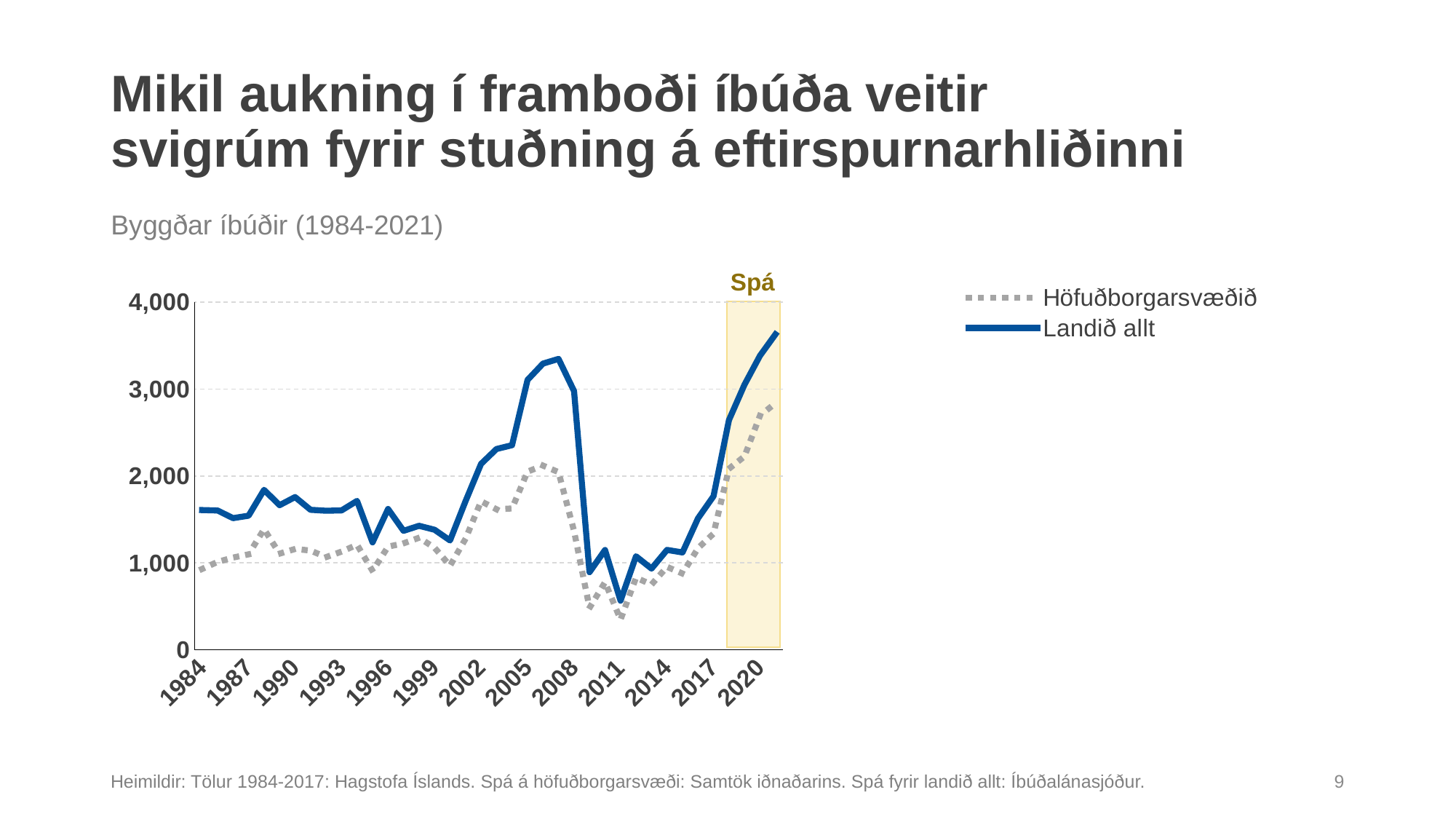

# Mikil aukning í framboði íbúða veitir svigrúm fyrir stuðning á eftirspurnarhliðinni
Byggðar íbúðir (1984-2021)

### Chart

| Category | Höfuðborgarsvæðið | Landið allt |
|---|---|---|
| 1984 | 930.0 | 1608.0 |
| 1985 | 1011.0 | 1603.0 |
| 1986 | 1061.0 | 1515.0 |
| 1987 | 1098.0 | 1543.0 |
| 1988 | 1388.0 | 1841.0 |
| 1989 | 1106.0 | 1664.0 |
| 1990 | 1160.0 | 1758.0 |
| 1991 | 1142.0 | 1611.0 |
| 1992 | 1066.0 | 1600.0 |
| 1993 | 1130.0 | 1604.0 |
| 1994 | 1208.0 | 1714.0 |
| 1995 | 907.0 | 1236.0 |
| 1996 | 1187.0 | 1620.0 |
| 1997 | 1225.0 | 1369.0 |
| 1998 | 1289.0 | 1427.0 |
| 1999 | 1174.0 | 1381.0 |
| 2000 | 967.0 | 1258.0 |
| 2001 | 1277.0 | 1711.0 |
| 2002 | 1710.0 | 2140.0 |
| 2003 | 1617.0 | 2311.0 |
| 2004 | 1626.0 | 2355.0 |
| 2005 | 2051.0 | 3106.0 |
| 2006 | 2120.0 | 3294.0 |
| 2007 | 2045.0 | 3348.0 |
| 2008 | 1367.0 | 2978.0 |
| 2009 | 482.0 | 893.0 |
| 2010 | 778.0 | 1148.0 |
| 2011 | 347.0 | 565.0 |
| 2012 | 829.0 | 1076.0 |
| 2013 | 751.0 | 934.0 |
| 2014 | 954.0 | 1149.0 |
| 2015 | 877.0 | 1120.0 |
| 2016 | 1169.0 | 1513.0 |
| 2017 | 1337.0 | 1768.0 |
| 2018 | 2084.0 | 2643.914306640625 |
| 2019 | 2226.0 | 3050.7607421875 |
| 2020 | 2695.0 | 3384.5203857421875 |
| 2021 | 2839.0 | 3630.9287109375 |
Spá

9
Heimildir: Tölur 1984-2017: Hagstofa Íslands. Spá á höfuðborgarsvæði: Samtök iðnaðarins. Spá fyrir landið allt: Íbúðalánasjóður.